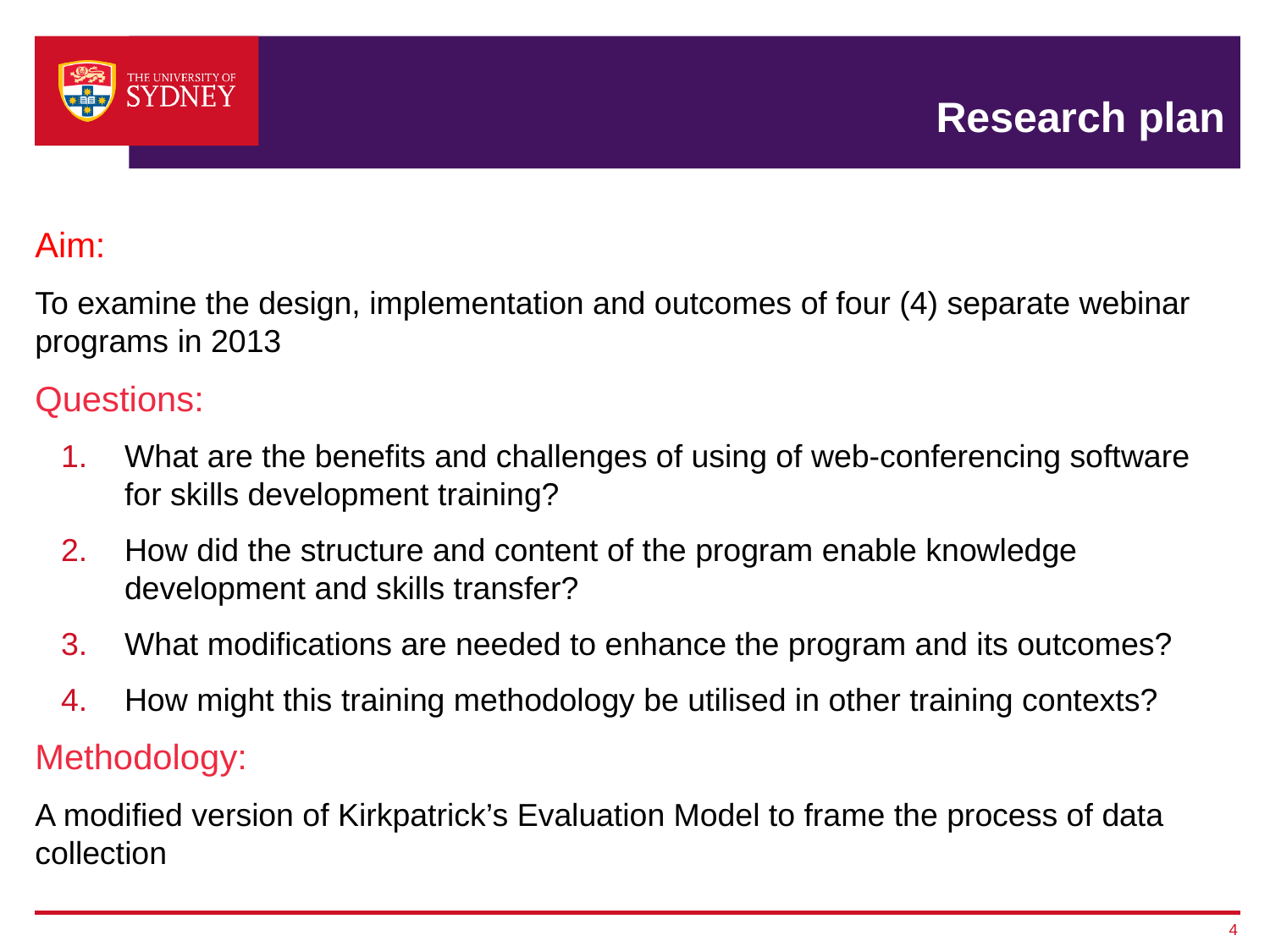

# Research plan
Aim:
To examine the design, implementation and outcomes of four (4) separate webinar programs in 2013
Questions:
What are the benefits and challenges of using of web-conferencing software for skills development training?
How did the structure and content of the program enable knowledge development and skills transfer?
What modifications are needed to enhance the program and its outcomes?
How might this training methodology be utilised in other training contexts?
Methodology:
A modified version of Kirkpatrick’s Evaluation Model to frame the process of data collection

4